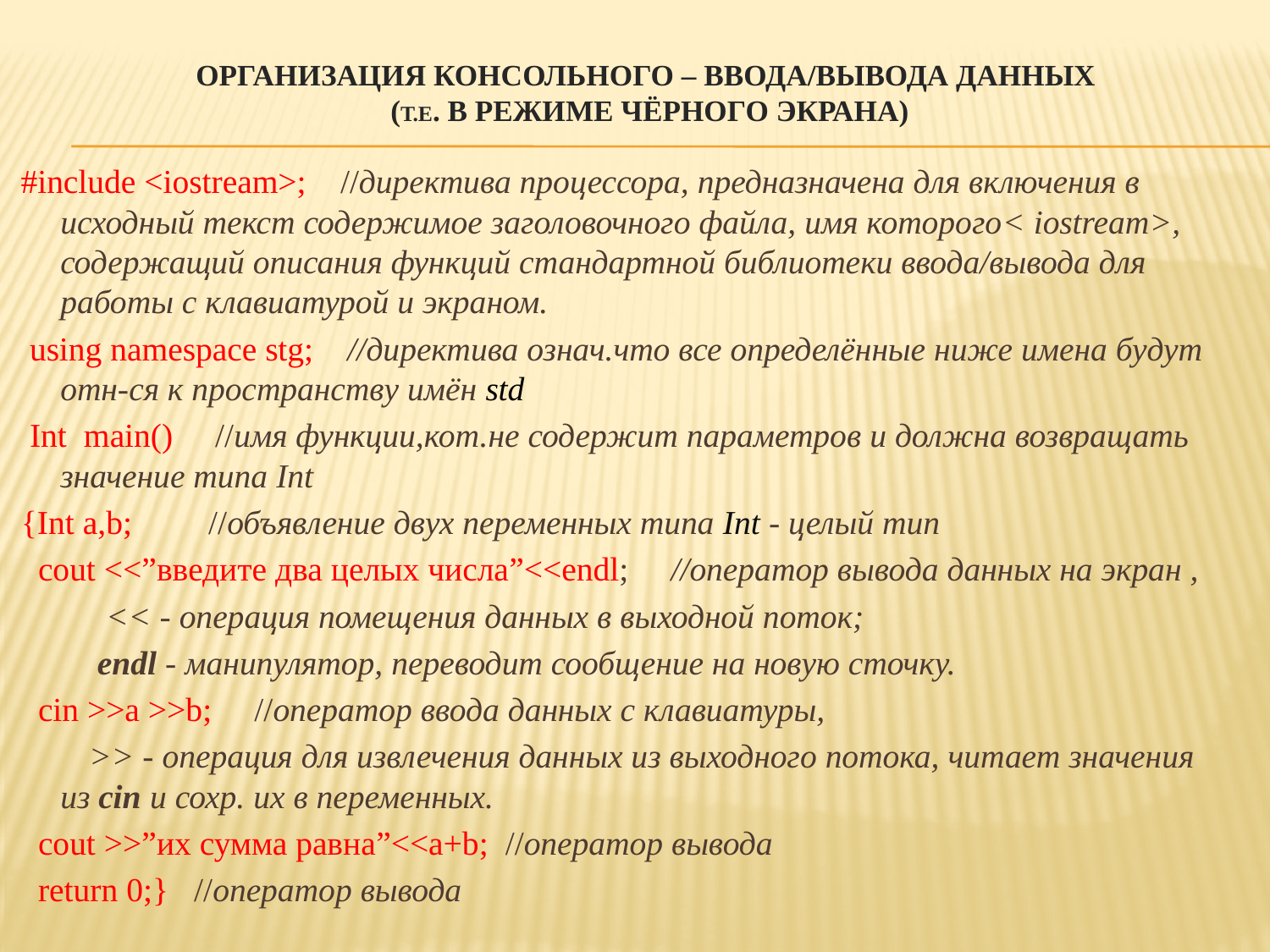

# Организация консольного – ввода/вывода данных (т.е. в режиме чёрного экрана)

 #include <iostream>;    //директива процессора, предназначена для включения в исходный текст содержимое заголовочного файла, имя которого< iostream>, содержащий описания функций стандартной библиотеки ввода/вывода для работы с клавиатурой и экраном.
  using namespace stg;    //директива означ.что все определённые ниже имена будут отн-ся к пространству имён std
  Int  main()     //имя функции,кот.не содержит параметров и должна возвращать значение типа Int
 {Int a,b;         //объявление двух переменных типа Int - целый тип
   cout <<”введите два целых числа”<<endl;     //оператор вывода данных на экран ,
           << - операция помещения данных в выходной поток;
          endl - манипулятор, переводит сообщение на новую сточку.
   cin >>a >>b;     //оператор ввода данных с клавиатуры,
         >> - операция для извлечения данных из выходного потока, читает значения из cin и сохр. их в переменных.
   cout >>”их сумма равна”<<a+b;  //оператор вывода
   return 0;}   //оператор вывода